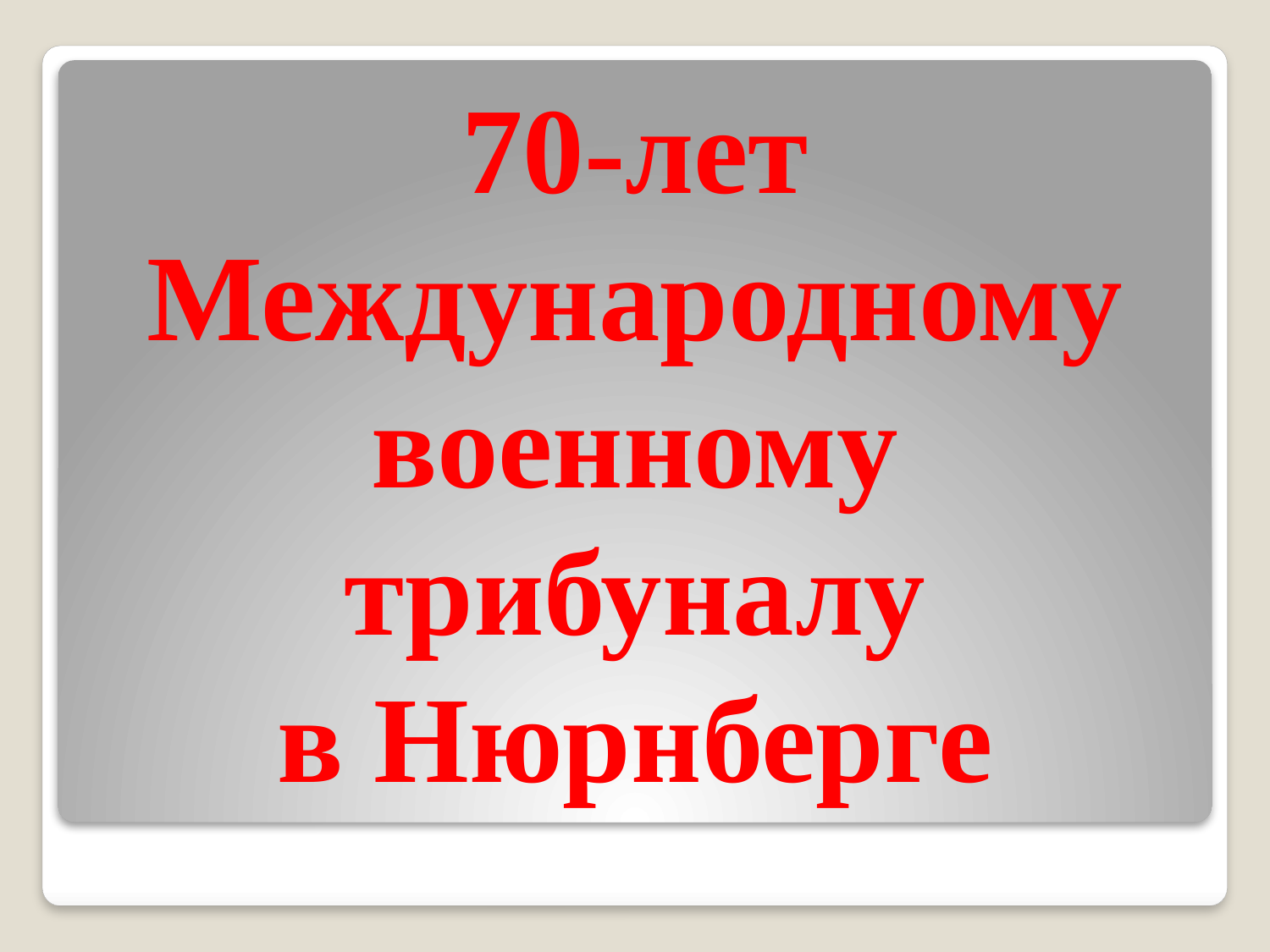

# 70-лет Международному военному трибуналу в Нюрнберге